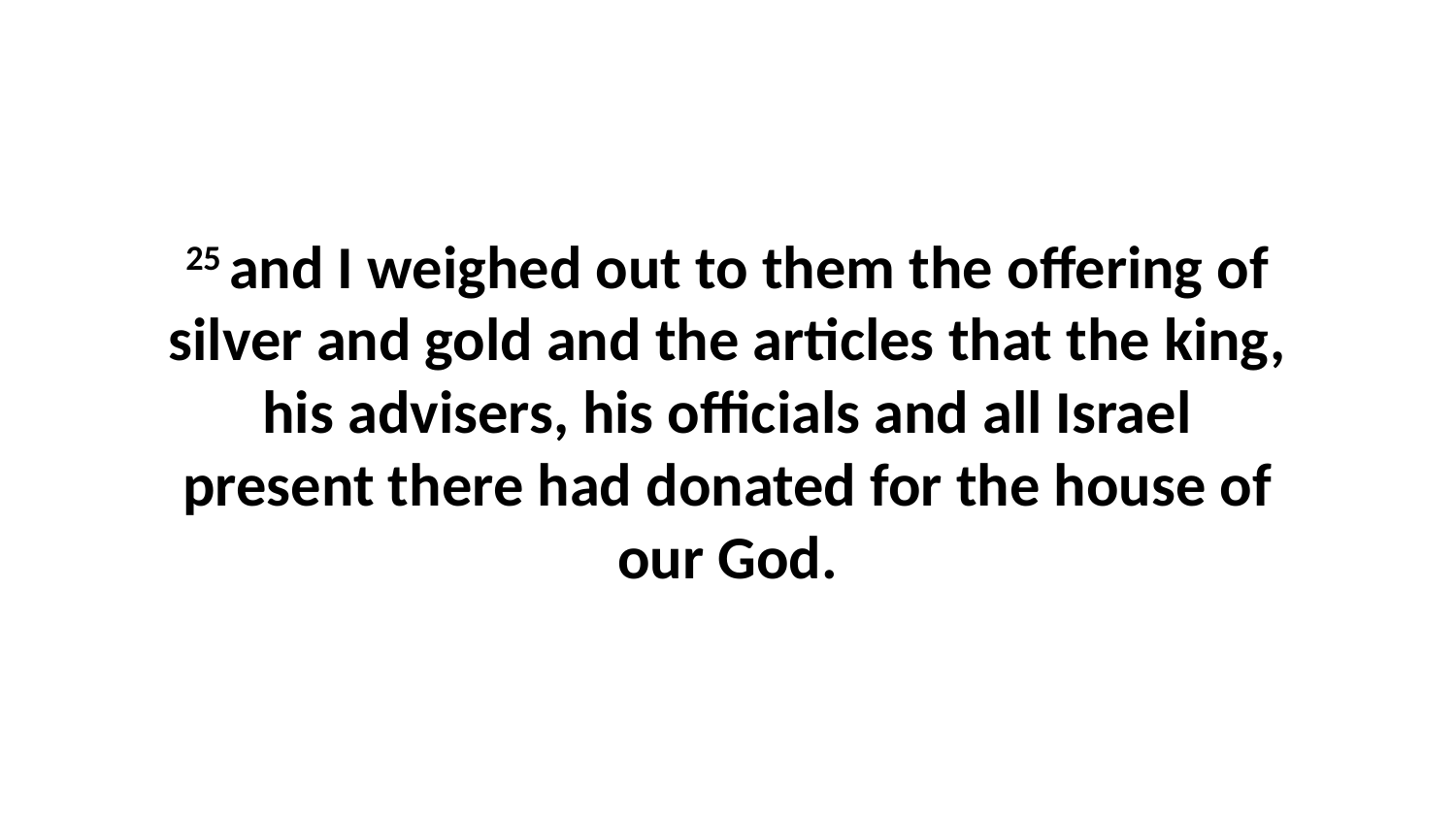

25 and I weighed out to them the offering of silver and gold and the articles that the king, his advisers, his officials and all Israel present there had donated for the house of our God.